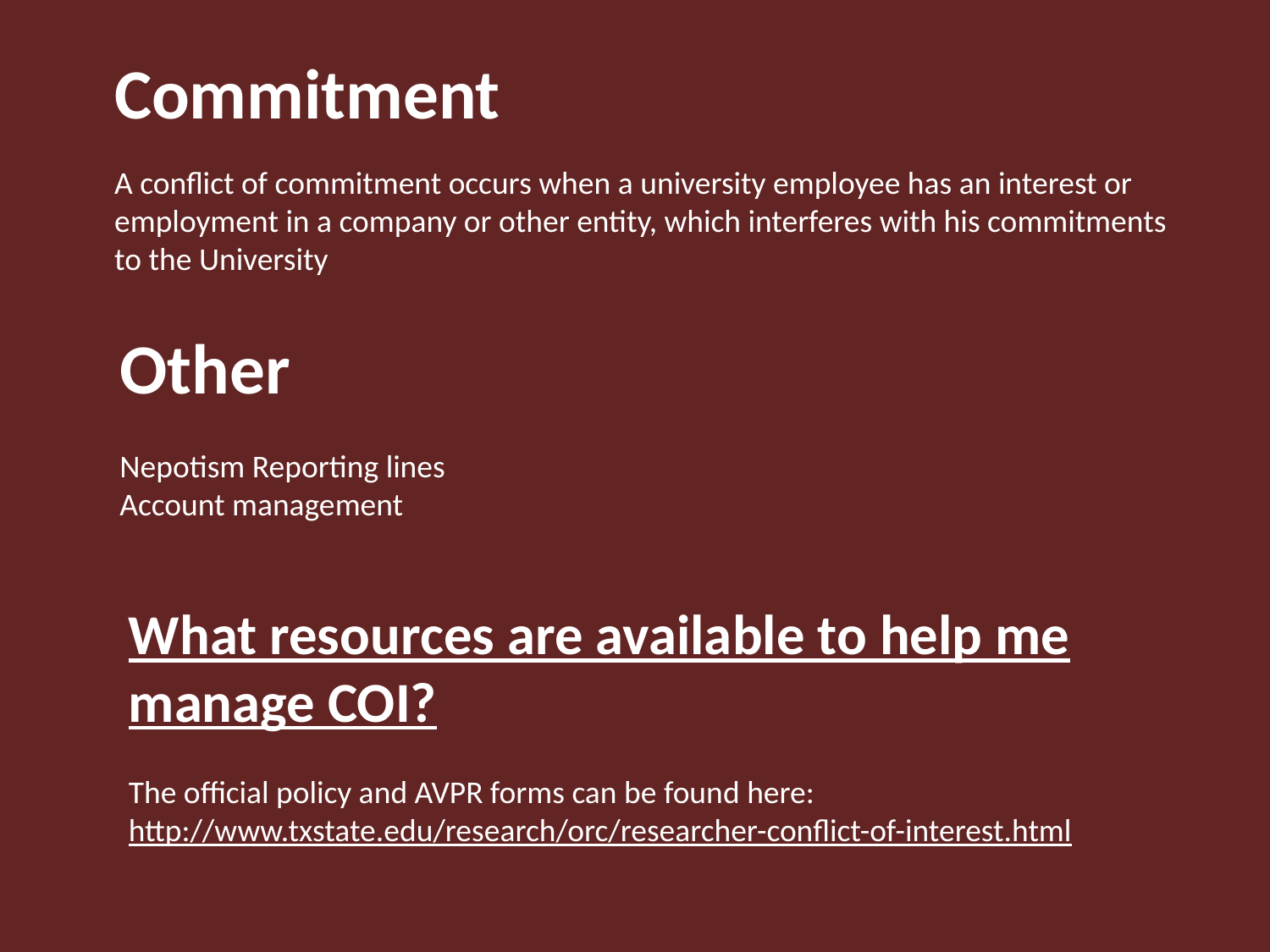

Commitment

A conflict of commitment occurs when a university employee has an interest or employment in a company or other entity, which interferes with his commitments to the University

Other

Nepotism Reporting lines
Account management

What resources are available to help me manage COI?

The official policy and AVPR forms can be found here:
http://www.txstate.edu/research/orc/researcher-conflict-of-interest.html